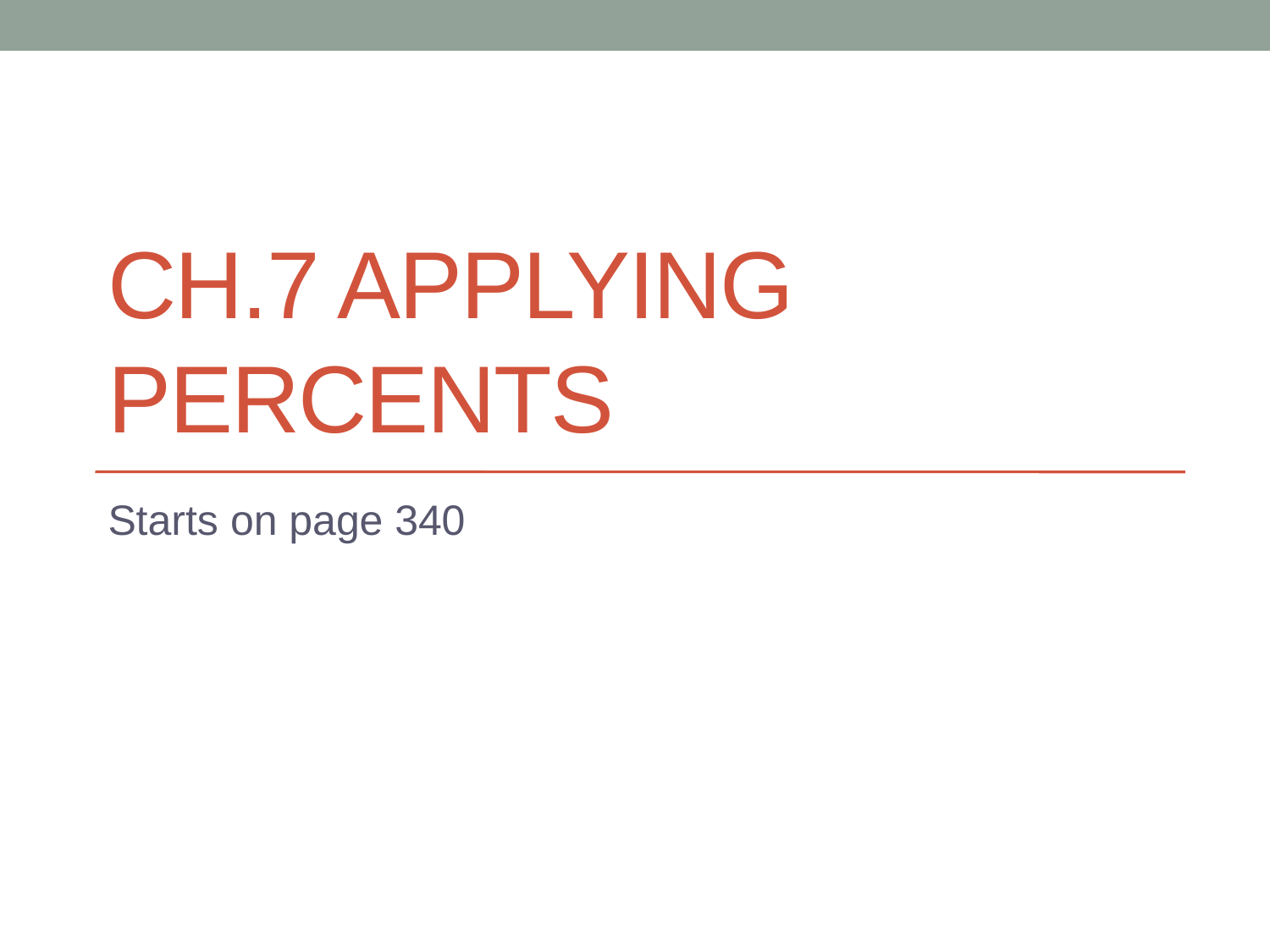

# Ch.7 Applying Percents
Starts on page 340